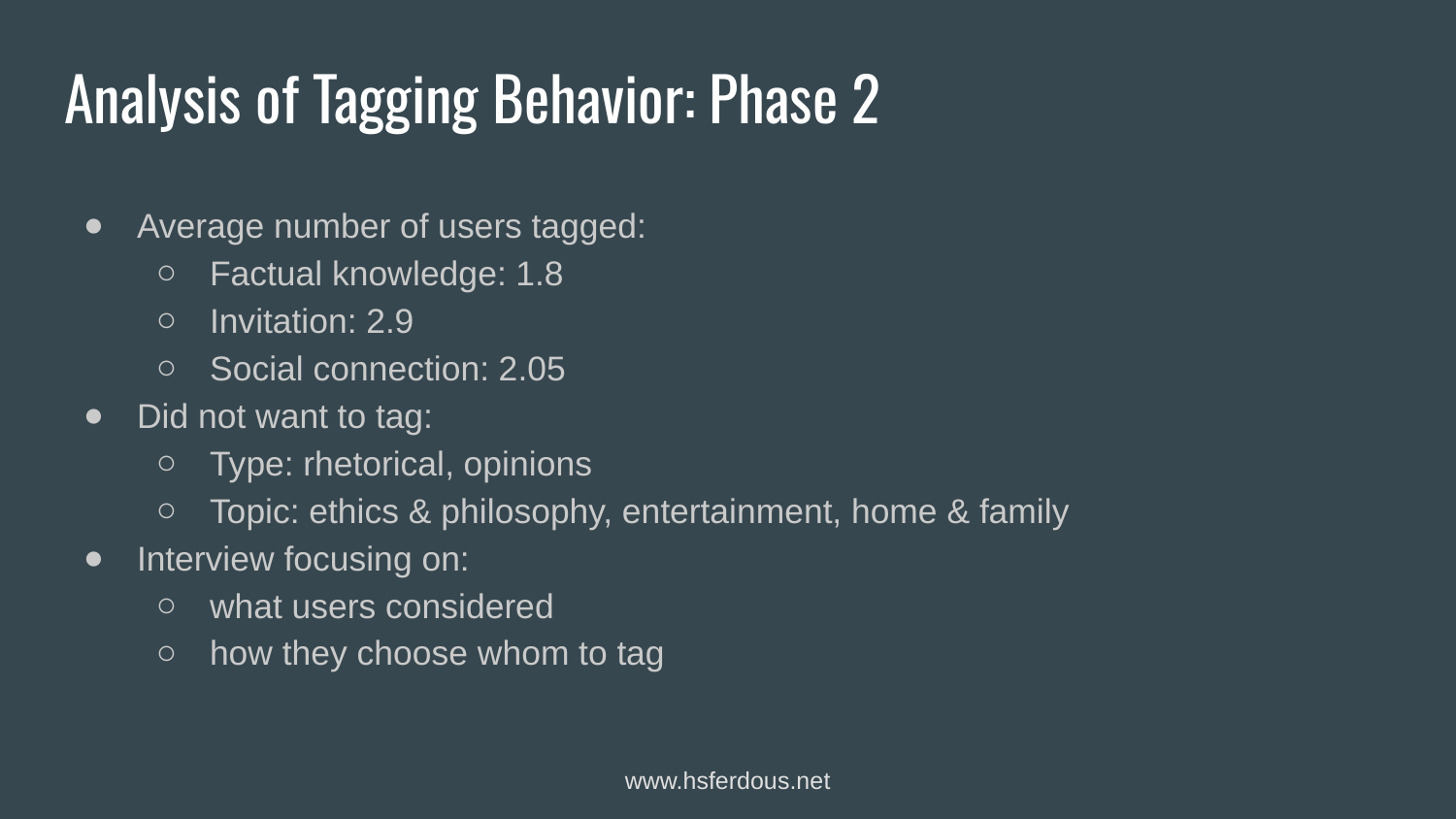

# Analysis of Tagging Behavior: Phase 2
Average number of users tagged:
Factual knowledge: 1.8
Invitation: 2.9
Social connection: 2.05
Did not want to tag:
Type: rhetorical, opinions
Topic: ethics & philosophy, entertainment, home & family
Interview focusing on:
what users considered
how they choose whom to tag